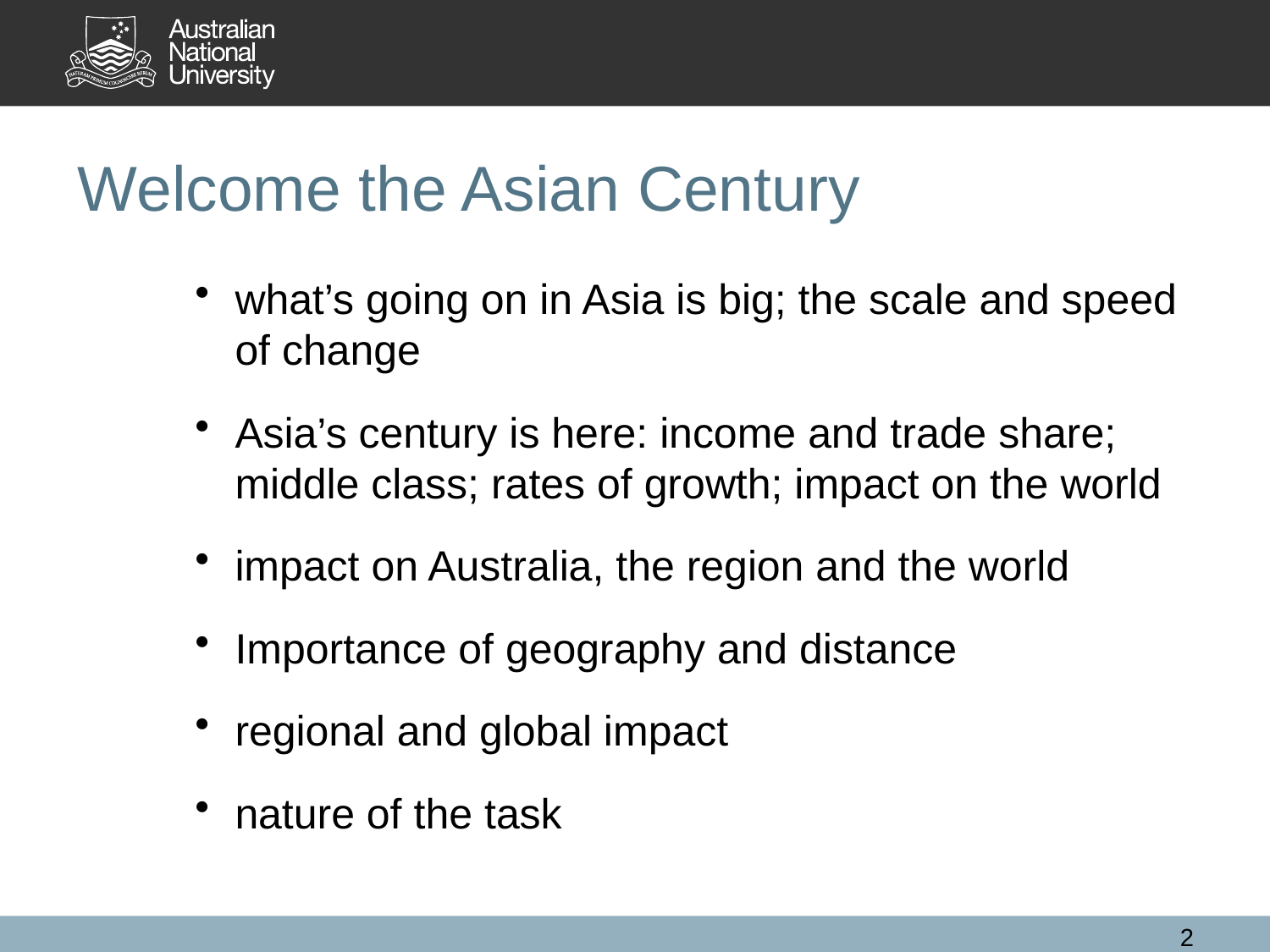

# Welcome the Asian Century
what’s going on in Asia is big; the scale and speed of change
Asia’s century is here: income and trade share; middle class; rates of growth; impact on the world
impact on Australia, the region and the world
Importance of geography and distance
regional and global impact
nature of the task
2